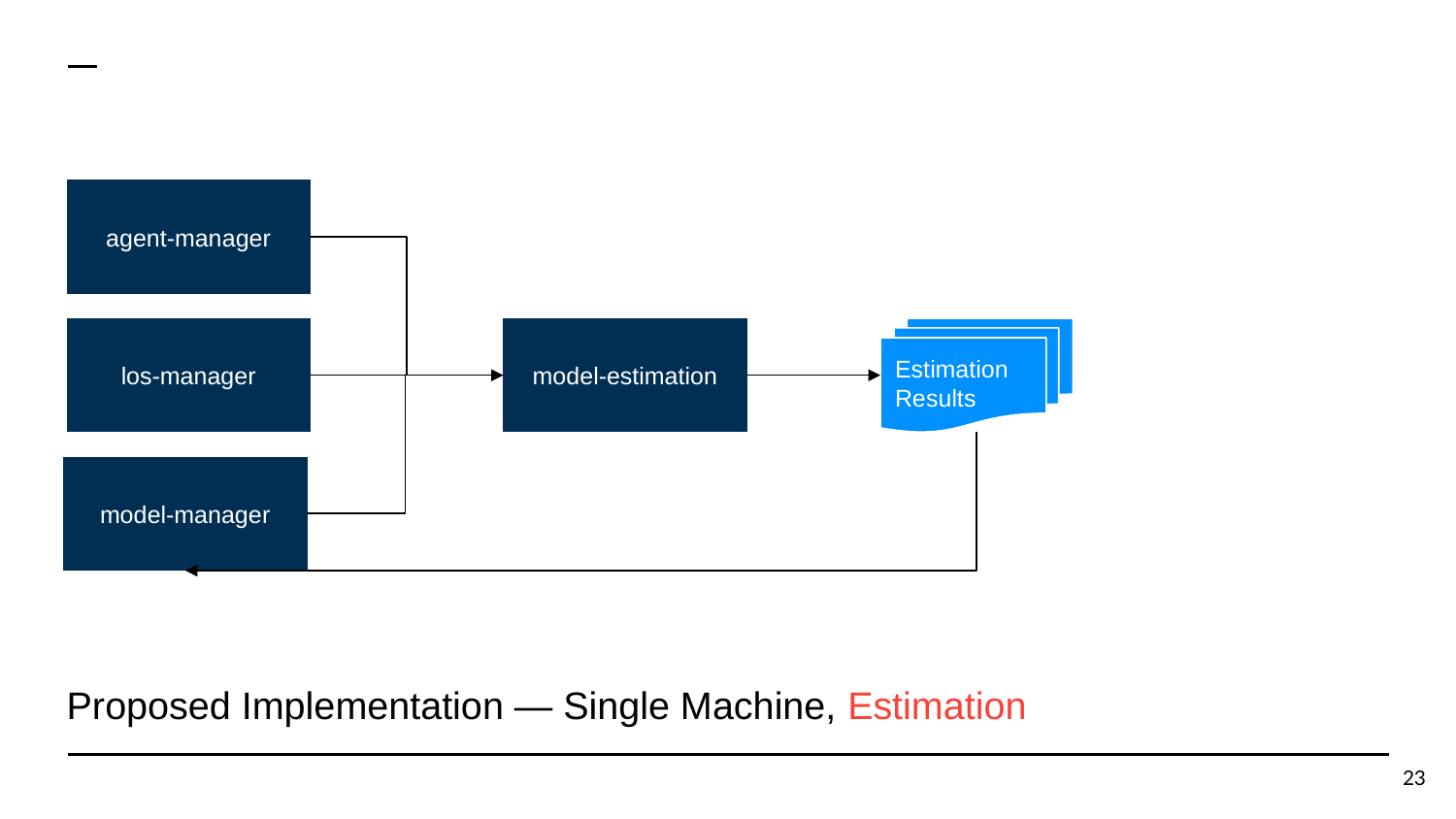

agent-manager
los-manager
model-estimation
Estimation Results
model-manager
Proposed Implementation — Single Machine, Estimation
23